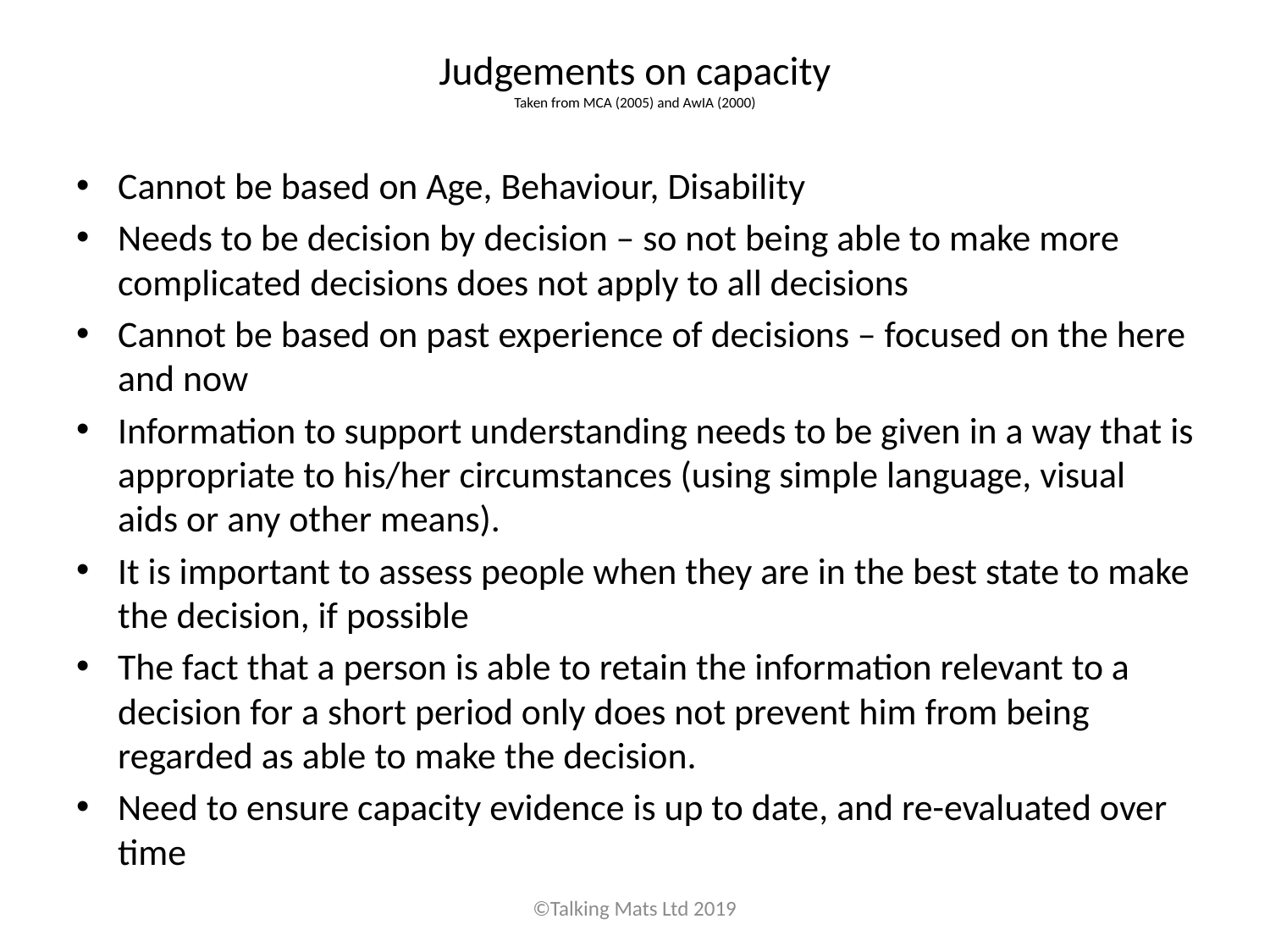

# Judgements on capacity Taken from MCA (2005) and AwIA (2000)
Cannot be based on Age, Behaviour, Disability
Needs to be decision by decision – so not being able to make more complicated decisions does not apply to all decisions
Cannot be based on past experience of decisions – focused on the here and now
Information to support understanding needs to be given in a way that is appropriate to his/her circumstances (using simple language, visual aids or any other means).
It is important to assess people when they are in the best state to make the decision, if possible
The fact that a person is able to retain the information relevant to a decision for a short period only does not prevent him from being regarded as able to make the decision.
Need to ensure capacity evidence is up to date, and re-evaluated over time

©Talking Mats Ltd 2019